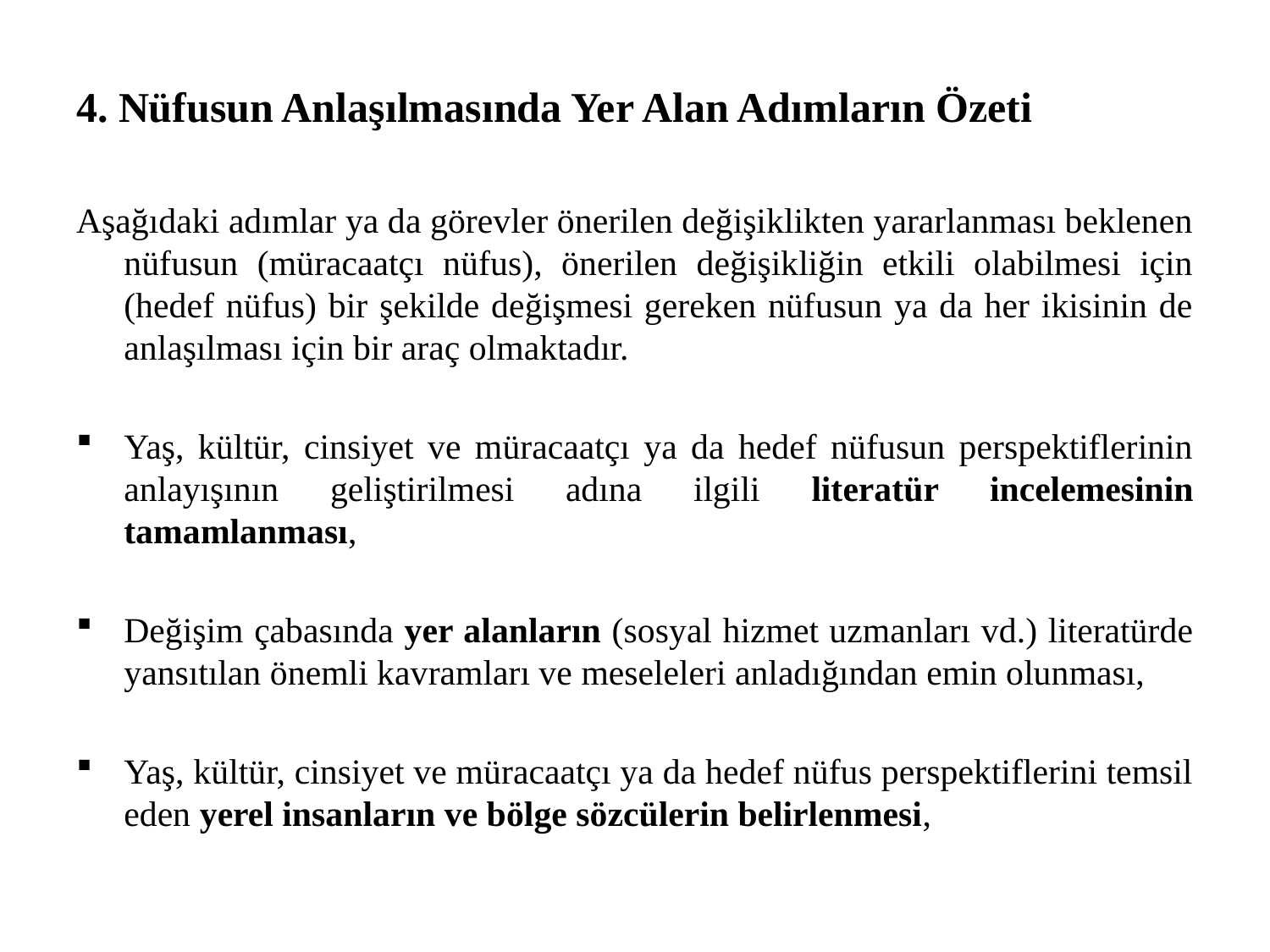

4. Nüfusun Anlaşılmasında Yer Alan Adımların Özeti

Aşağıdaki adımlar ya da görevler önerilen değişiklikten yararlanması beklenen nüfusun (müracaatçı nüfus), önerilen değişikliğin etkili olabilmesi için (hedef nüfus) bir şekilde değişmesi gereken nüfusun ya da her ikisinin de anlaşılması için bir araç olmaktadır.

Yaş, kültür, cinsiyet ve müracaatçı ya da hedef nüfusun perspektiflerinin anlayışının geliştirilmesi adına ilgili literatür incelemesinin tamamlanması,

Değişim çabasında yer alanların (sosyal hizmet uzmanları vd.) literatürde yansıtılan önemli kavramları ve meseleleri anladığından emin olunması,

Yaş, kültür, cinsiyet ve müracaatçı ya da hedef nüfus perspektiflerini temsil eden yerel insanların ve bölge sözcülerin belirlenmesi,